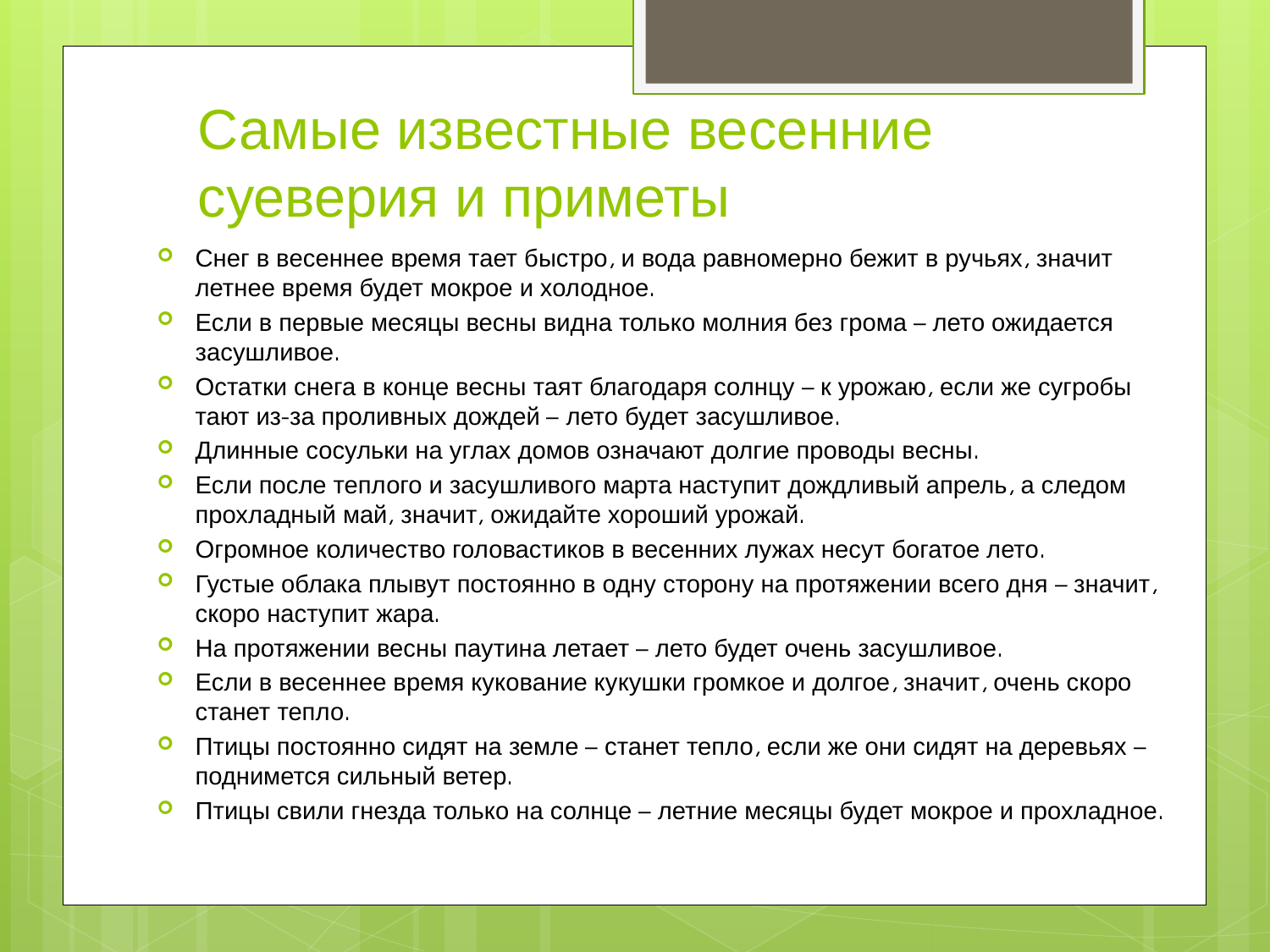

# Самые известные весенние суеверия и приметы
Снег в весеннее время тает быстро, и вода равномерно бежит в ручьях, значит летнее время будет мокрое и холодное.
Если в первые месяцы весны видна только молния без грома – лето ожидается засушливое.
Остатки снега в конце весны таят благодаря солнцу – к урожаю, если же сугробы тают из-за проливных дождей – лето будет засушливое.
Длинные сосульки на углах домов означают долгие проводы весны.
Если после теплого и засушливого марта наступит дождливый апрель, а следом прохладный май, значит, ожидайте хороший урожай.
Огромное количество головастиков в весенних лужах несут богатое лето.
Густые облака плывут постоянно в одну сторону на протяжении всего дня – значит, скоро наступит жара.
На протяжении весны паутина летает – лето будет очень засушливое.
Если в весеннее время кукование кукушки громкое и долгое, значит, очень скоро станет тепло.
Птицы постоянно сидят на земле – станет тепло, если же они сидят на деревьях – поднимется сильный ветер.
Птицы свили гнезда только на солнце – летние месяцы будет мокрое и прохладное.